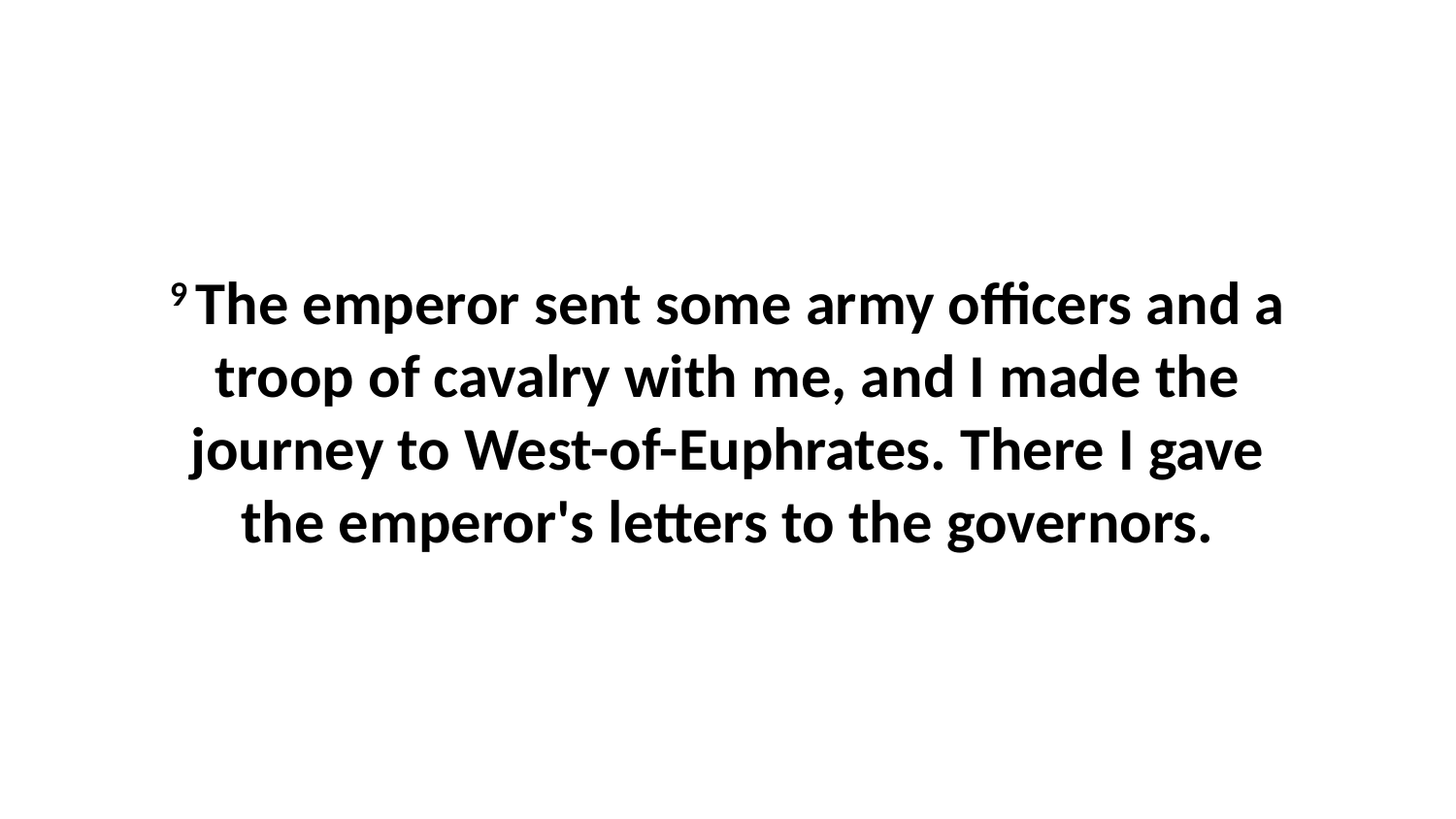

9 The emperor sent some army officers and a troop of cavalry with me, and I made the journey to West-of-Euphrates. There I gave the emperor's letters to the governors.